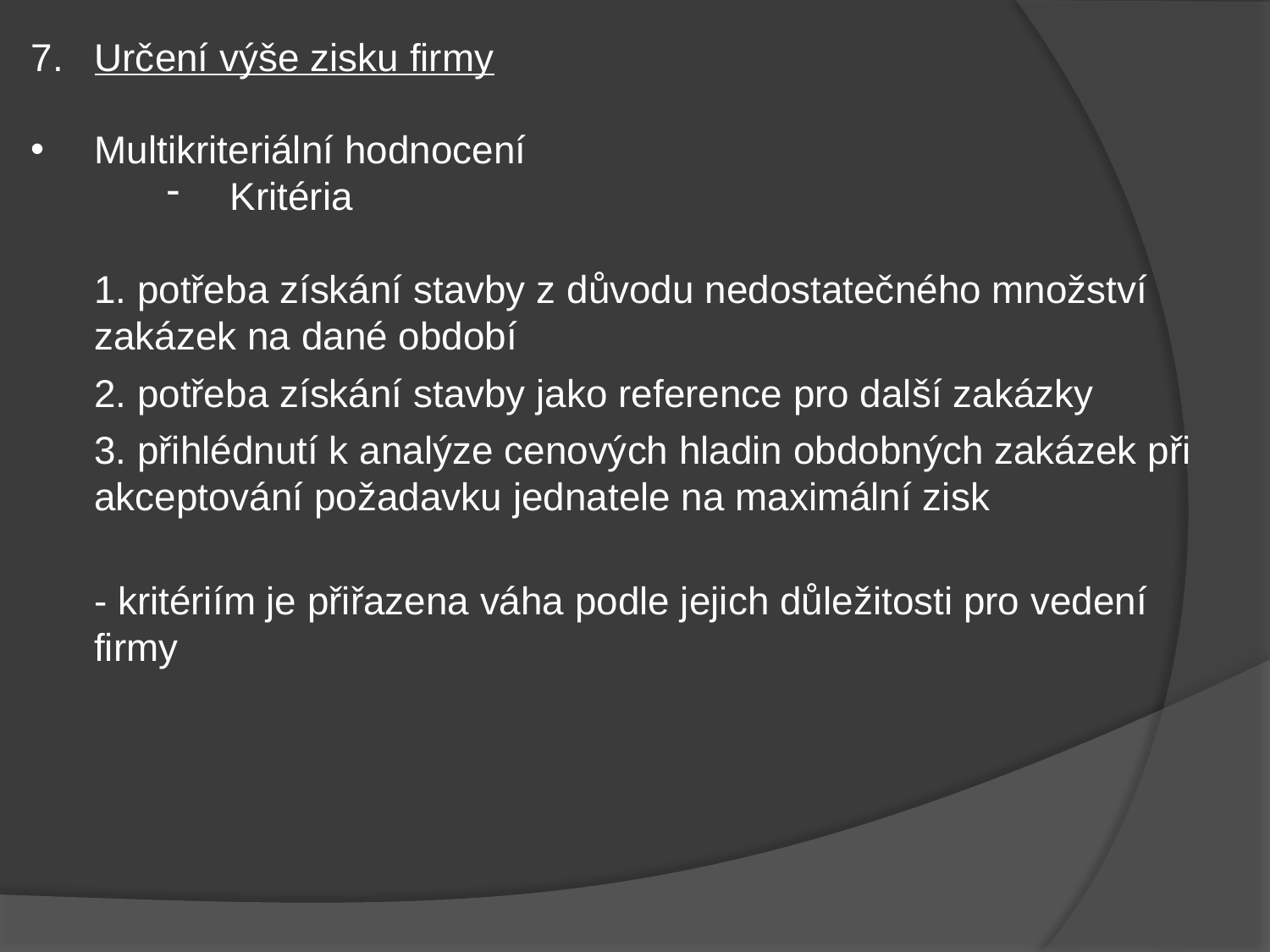

Určení výše zisku firmy

Multikriteriální hodnocení
Kritéria

1. potřeba získání stavby z důvodu nedostatečného množství zakázek na dané období
2. potřeba získání stavby jako reference pro další zakázky
3. přihlédnutí k analýze cenových hladin obdobných zakázek při akceptování požadavku jednatele na maximální zisk

- kritériím je přiřazena váha podle jejich důležitosti pro vedení firmy